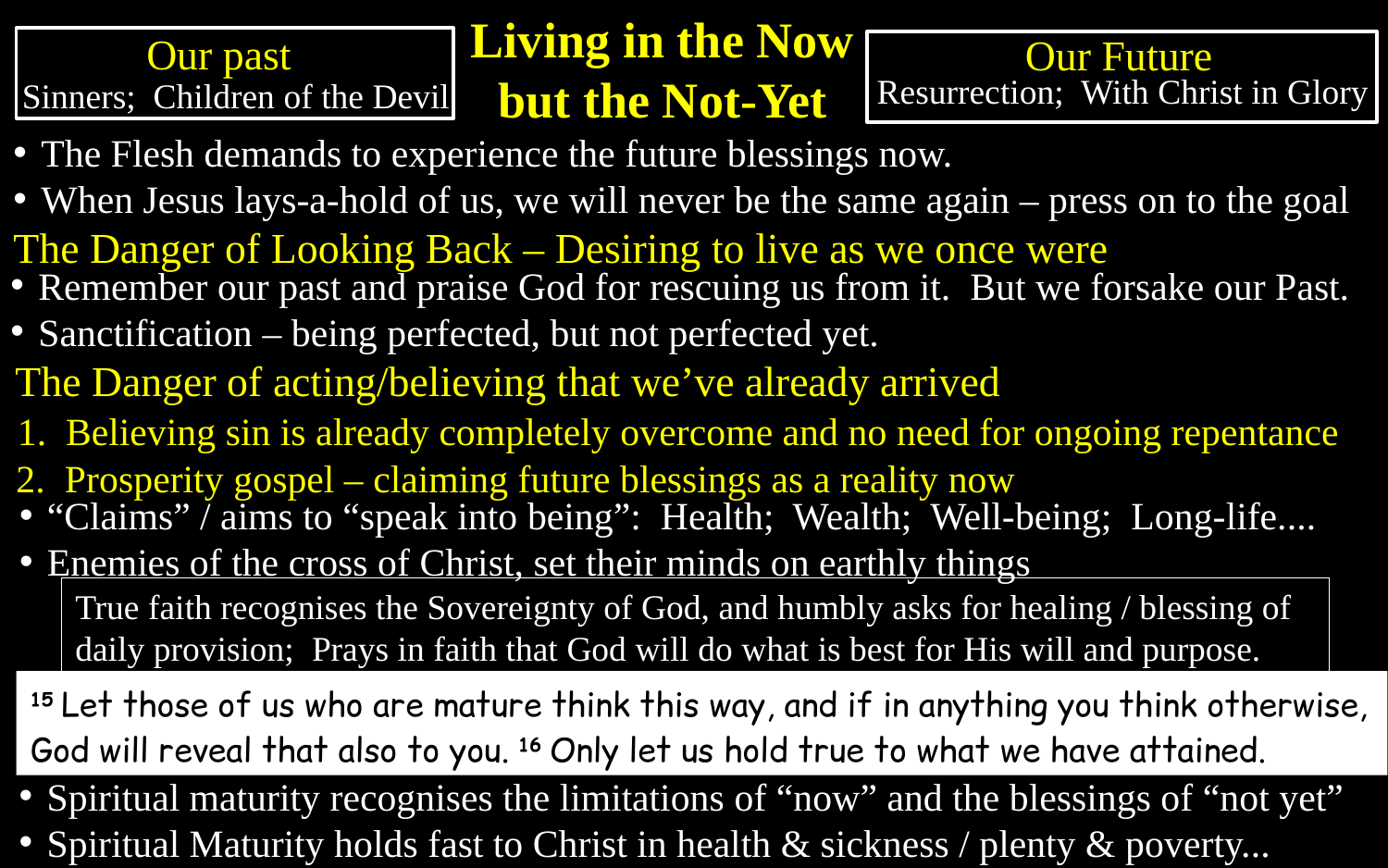

Living in the Now but the Not-Yet
Our past
Our Future

Resurrection;  With Christ in Glory
Sinners;  Children of the Devil
The Flesh demands to experience the future blessings now.
When Jesus lays-a-hold of us, we will never be the same again – press on to the goal
The Danger of Looking Back – Desiring to live as we once were
Remember our past and praise God for rescuing us from it.  But we forsake our Past.
Sanctification – being perfected, but not perfected yet.
The Danger of acting/believing that we’ve already arrived
1.  Believing sin is already completely overcome and no need for ongoing repentance
2.  Prosperity gospel – claiming future blessings as a reality now
“Claims” / aims to “speak into being”:  Health;  Wealth;  Well-being;  Long-life....
Enemies of the cross of Christ, set their minds on earthly things
True faith recognises the Sovereignty of God, and humbly asks for healing / blessing of daily provision;  Prays in faith that God will do what is best for His will and purpose.
15 Let those of us who are mature think this way, and if in anything you think otherwise, God will reveal that also to you. 16 Only let us hold true to what we have attained.
Spiritual maturity recognises the limitations of “now” and the blessings of “not yet”
Spiritual Maturity holds fast to Christ in health & sickness / plenty & poverty...